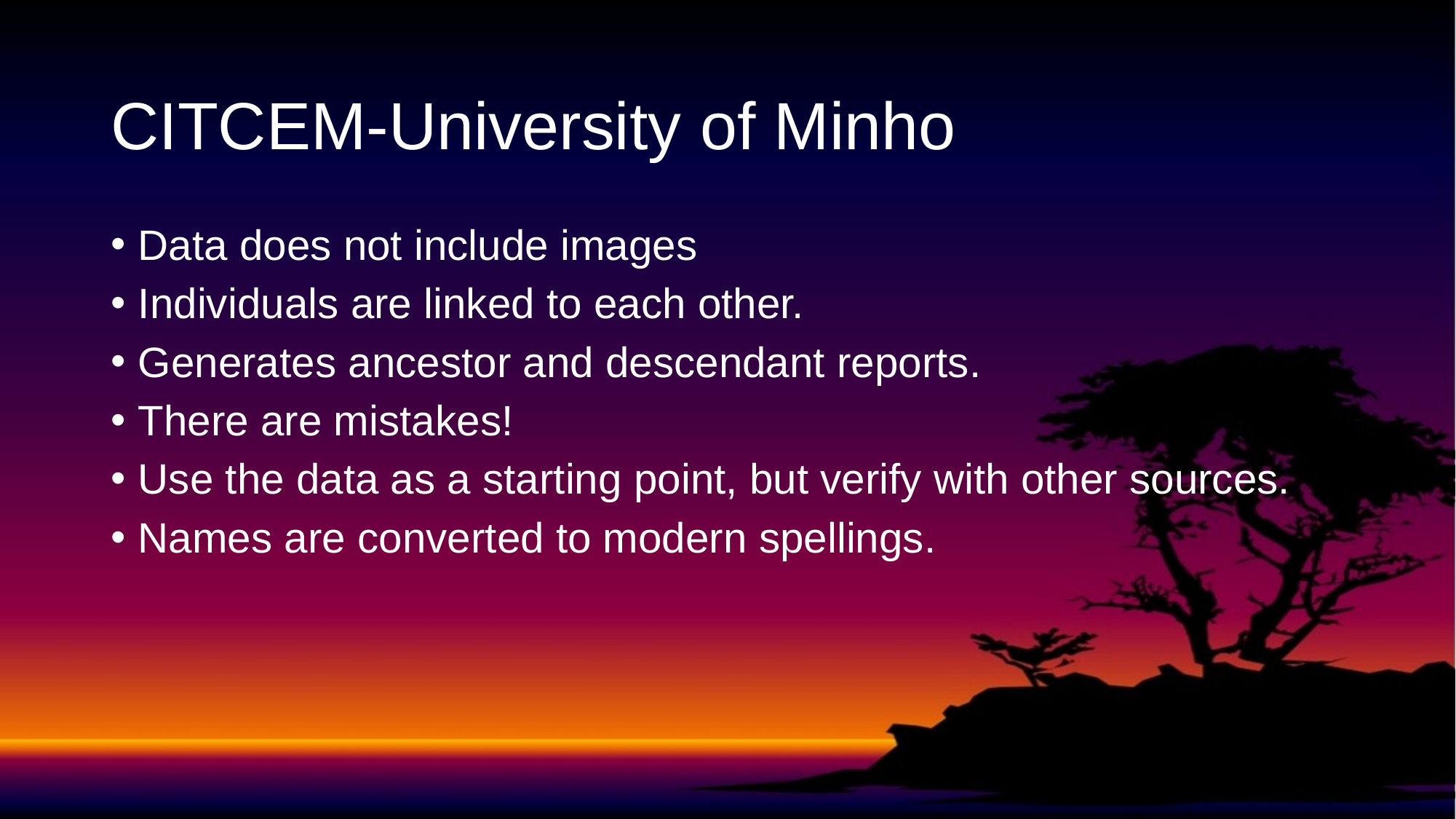

# CITCEM-University of Minho
Data does not include images
Individuals are linked to each other.
Generates ancestor and descendant reports.
There are mistakes!
Use the data as a starting point, but verify with other sources.
Names are converted to modern spellings.